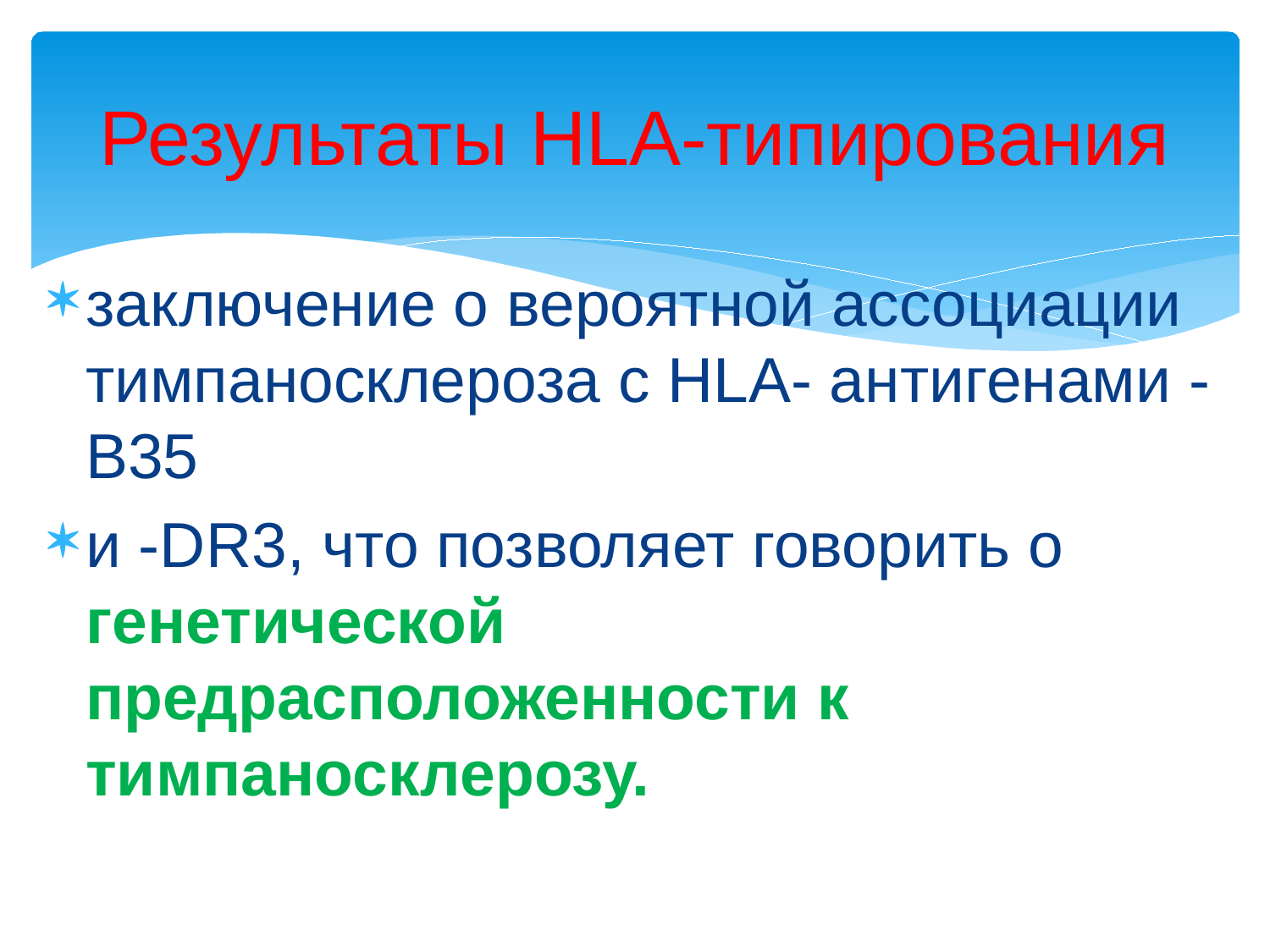

# Результаты HLA-типирования
заключение о вероятной ассоциации тимпаносклероза с HLA- антигенами - В35
и -DR3, что позволяет говорить о генетической предрасположенности к тимпаносклерозу.